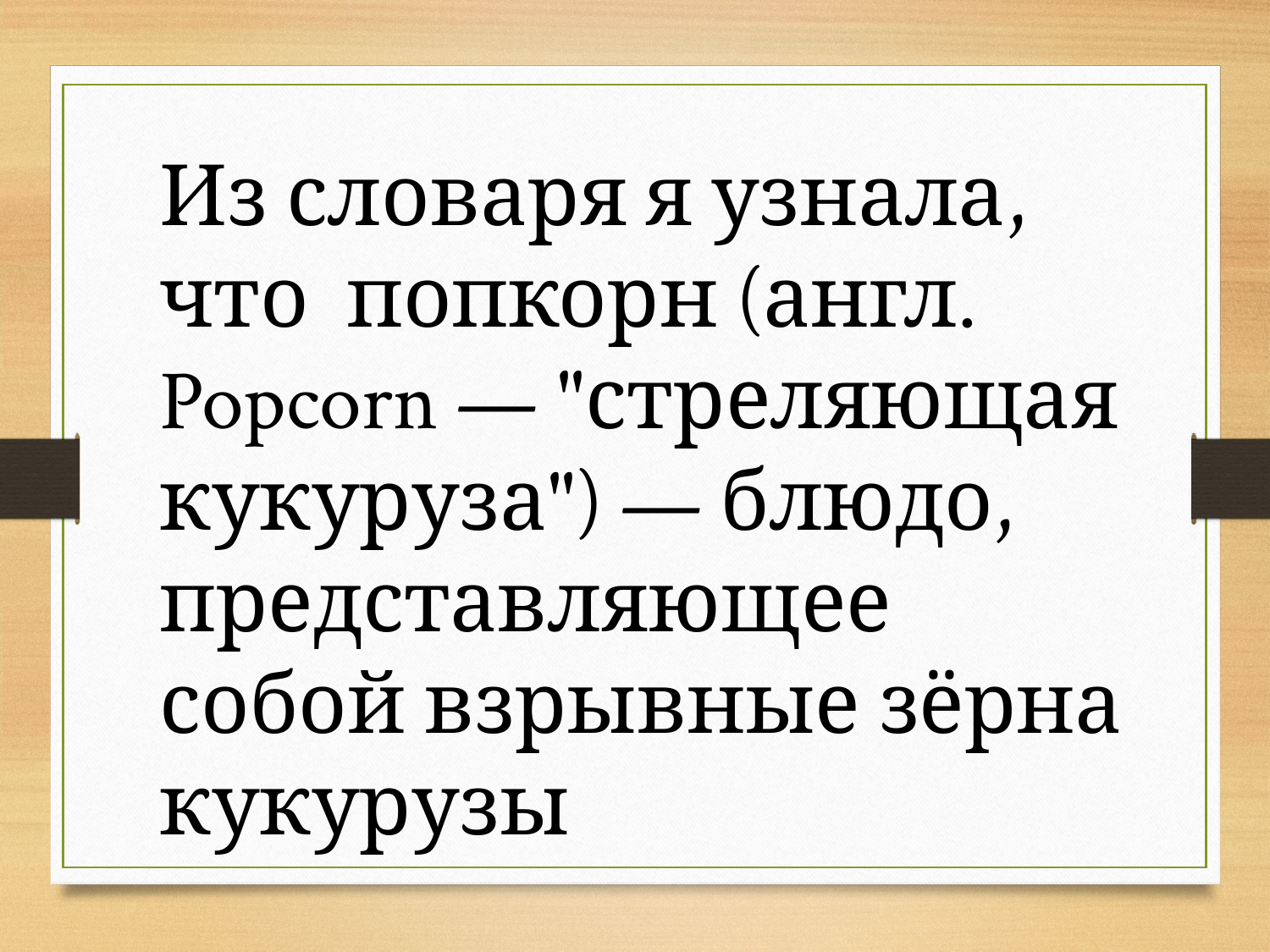

Из словаря я узнала, что  попкорн (англ. Popcorn — "стреляющая кукуруза") — блюдо, представляющее собой взрывные зёрна кукурузы